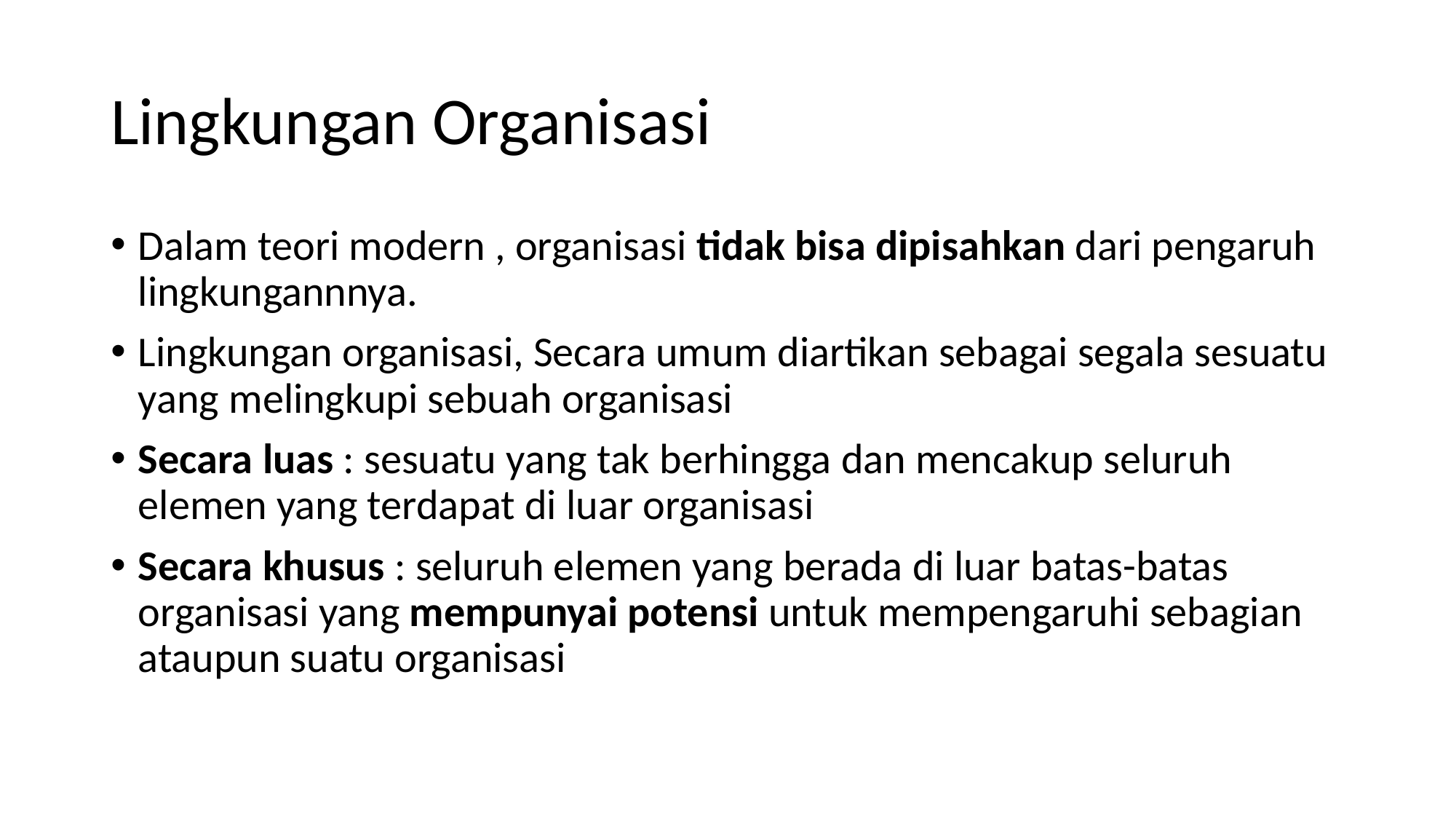

# Lingkungan Organisasi
Dalam teori modern , organisasi tidak bisa dipisahkan dari pengaruh lingkungannnya.
Lingkungan organisasi, Secara umum diartikan sebagai segala sesuatu yang melingkupi sebuah organisasi
Secara luas : sesuatu yang tak berhingga dan mencakup seluruh elemen yang terdapat di luar organisasi
Secara khusus : seluruh elemen yang berada di luar batas-batas organisasi yang mempunyai potensi untuk mempengaruhi sebagian ataupun suatu organisasi